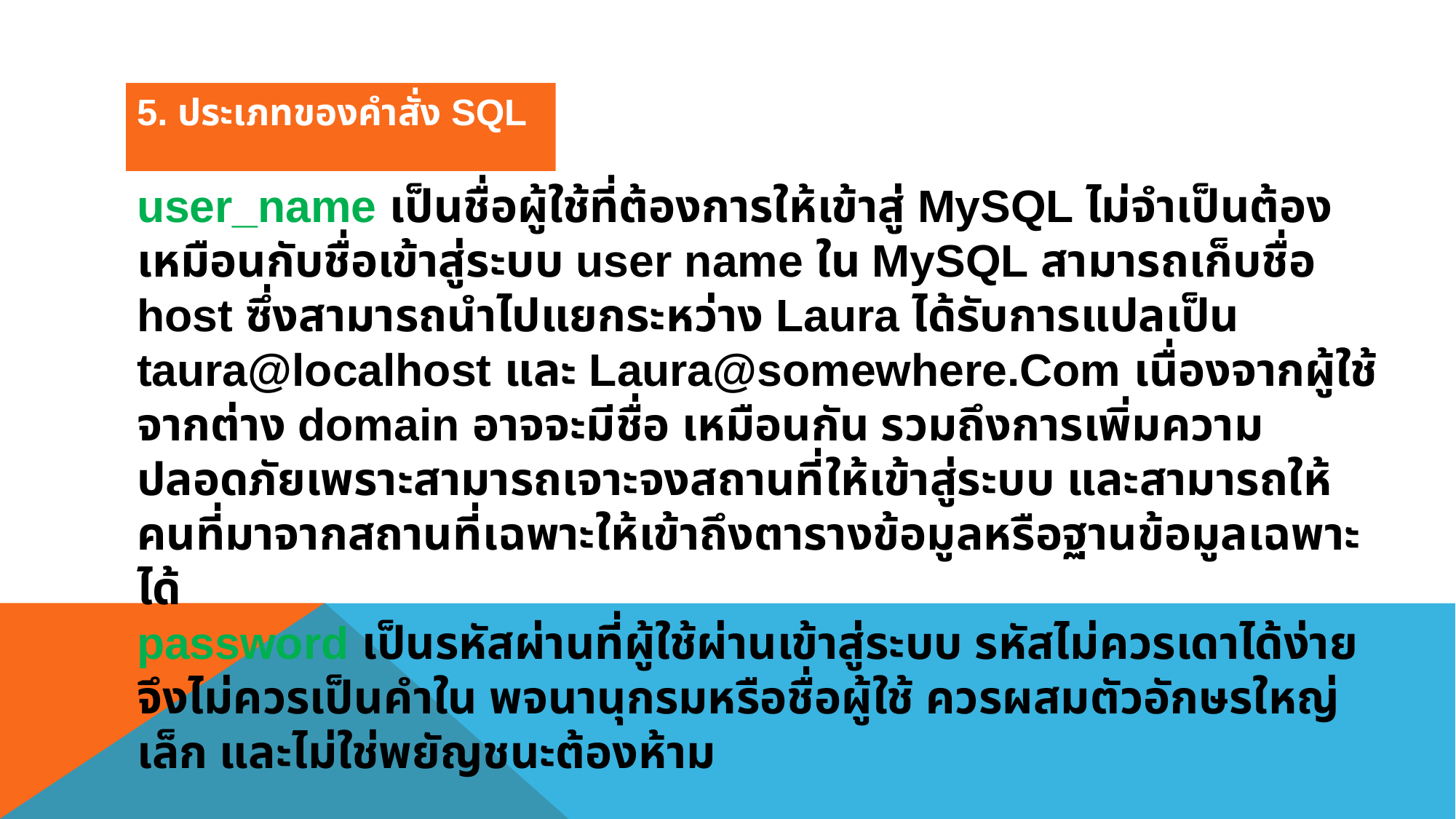

5. ประเภทของคำสั่ง SQL
user_name เป็นชื่อผู้ใช้ที่ต้องการให้เข้าสู่ MySQL ไม่จําเป็นต้องเหมือนกับชื่อเข้าสู่ระบบ user name ใน MySQL สามารถเก็บชื่อ host ซึ่งสามารถนําไปแยกระหว่าง Laura ได้รับการแปลเป็น taura@localhost และ Laura@somewhere.Com เนื่องจากผู้ใช้จากต่าง domain อาจจะมีชื่อ เหมือนกัน รวมถึงการเพิ่มความปลอดภัยเพราะสามารถเจาะจงสถานที่ให้เข้าสู่ระบบ และสามารถให้ คนที่มาจากสถานที่เฉพาะให้เข้าถึงตารางข้อมูลหรือฐานข้อมูลเฉพาะได้
password เป็นรหัสผ่านที่ผู้ใช้ผ่านเข้าสู่ระบบ รหัสไม่ควรเดาได้ง่าย จึงไม่ควรเป็นคําใน พจนานุกรมหรือชื่อผู้ใช้ ควรผสมตัวอักษรใหญ่ เล็ก และไม่ใช่พยัญชนะต้องห้าม